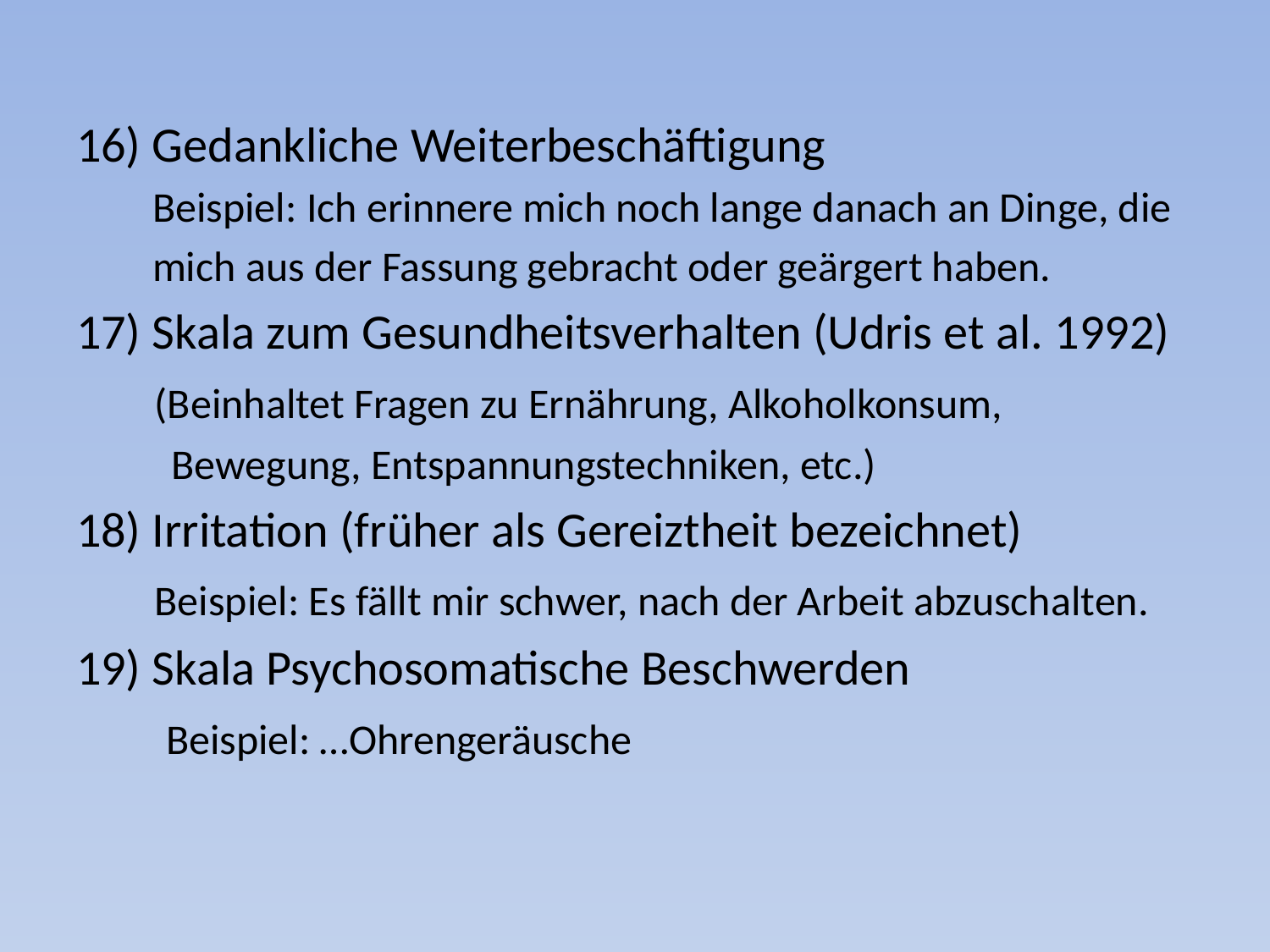

#
16) Gedankliche Weiterbeschäftigung
        Beispiel: Ich erinnere mich noch lange danach an Dinge, die
        mich aus der Fassung gebracht oder geärgert haben.
17) Skala zum Gesundheitsverhalten (Udris et al. 1992)
       (Beinhaltet Fragen zu Ernährung, Alkoholkonsum,
          Bewegung, Entspannungstechniken, etc.)
18) Irritation (früher als Gereiztheit bezeichnet)
       Beispiel: Es fällt mir schwer, nach der Arbeit abzuschalten.
19) Skala Psychosomatische Beschwerden
        Beispiel: …Ohrengeräusche